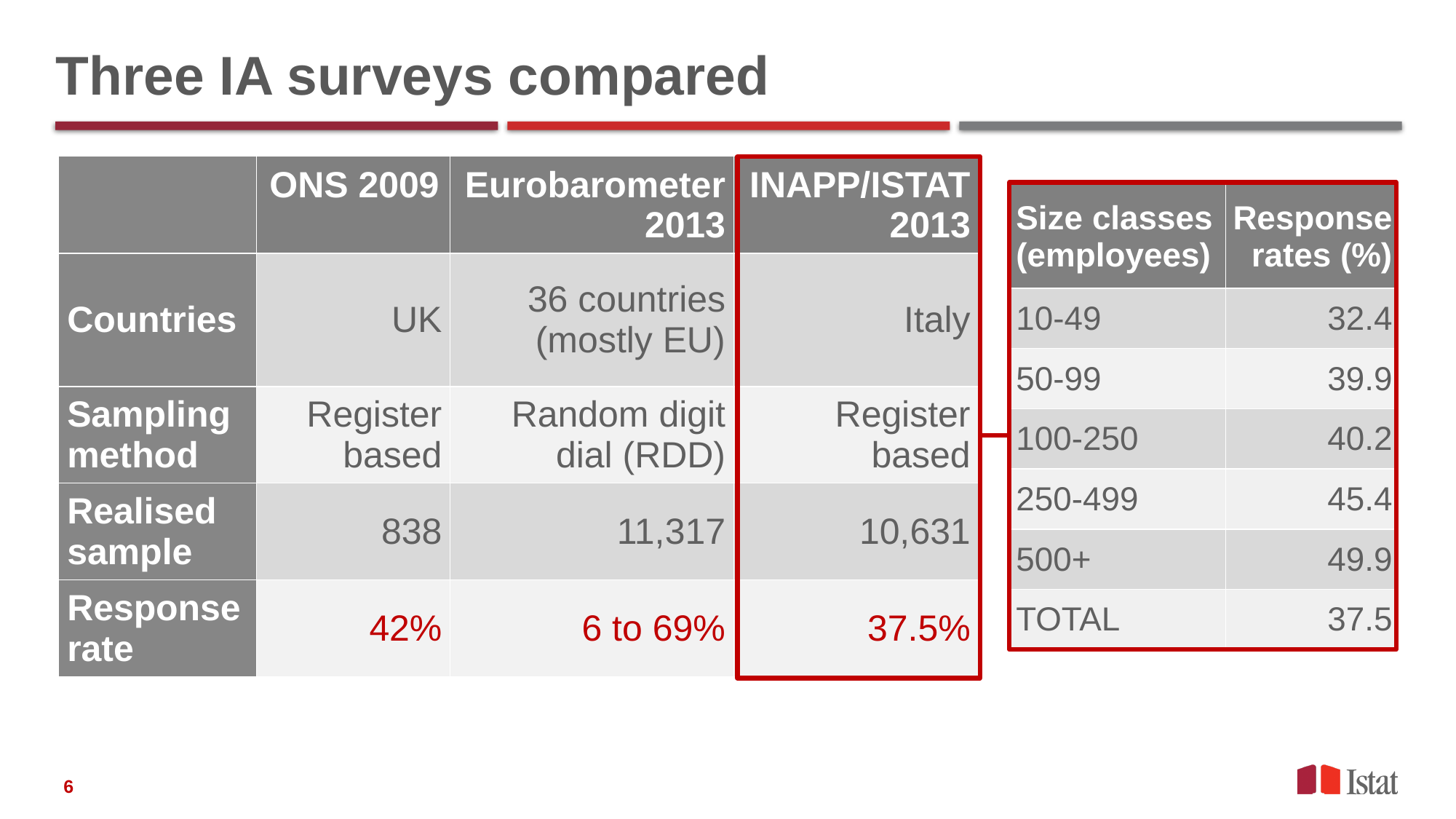

# Three IA surveys compared
|  | ONS 2009 | Eurobarometer 2013 | INAPP/ISTAT 2013 |
| --- | --- | --- | --- |
| Countries | UK | 36 countries (mostly EU) | Italy |
| Sampling method | Register based | Random digit dial (RDD) | Register based |
| Realised sample | 838 | 11,317 | 10,631 |
| Response rate | 42% | 6 to 69% | 37.5% |

| Size classes (employees) | Response rates (%) |
| --- | --- |
| 10-49 | 32.4 |
| 50-99 | 39.9 |
| 100-250 | 40.2 |
| 250-499 | 45.4 |
| 500+ | 49.9 |
| TOTAL | 37.5 |
6